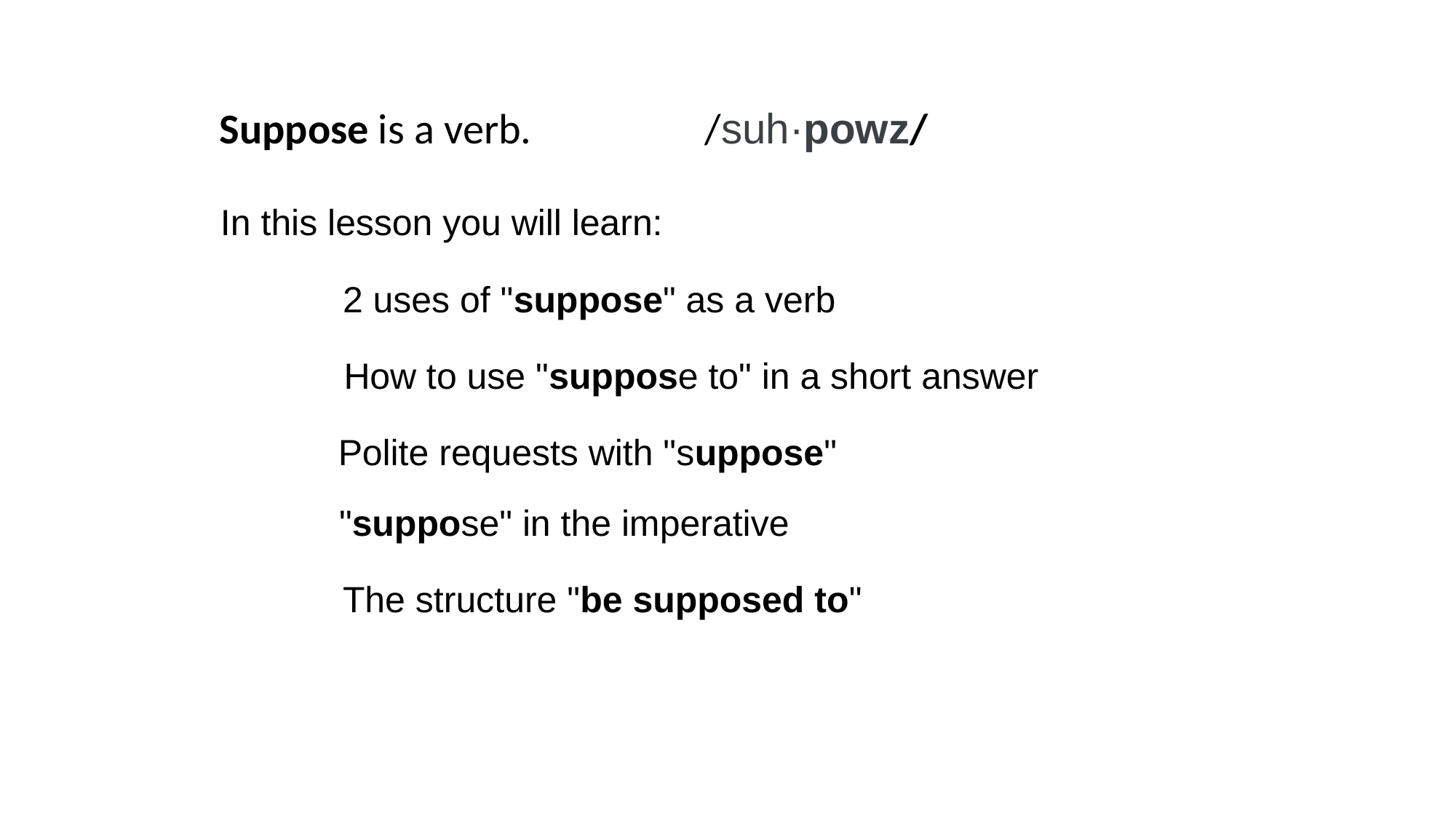

Suppose is a verb.
/suh·powz/
In this lesson you will learn:
2 uses of "suppose" as a verb
How to use "suppose to" in a short answer
Polite requests with "suppose"
"suppose" in the imperative
The structure "be supposed to"